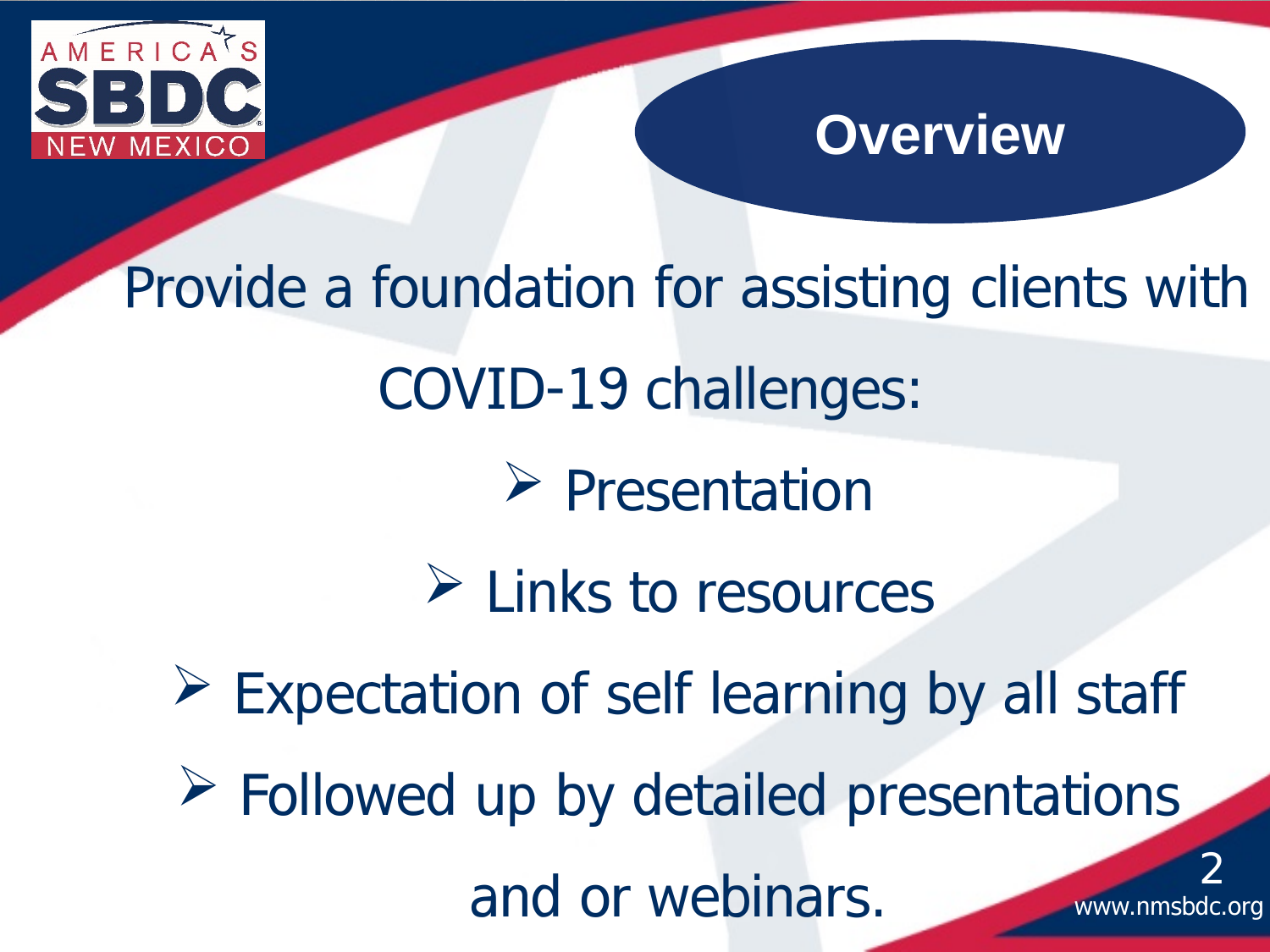

Overview
Provide a foundation for assisting clients with COVID-19 challenges:
Presentation
Links to resources
Expectation of self learning by all staff
Followed up by detailed presentations
and or webinars.

2